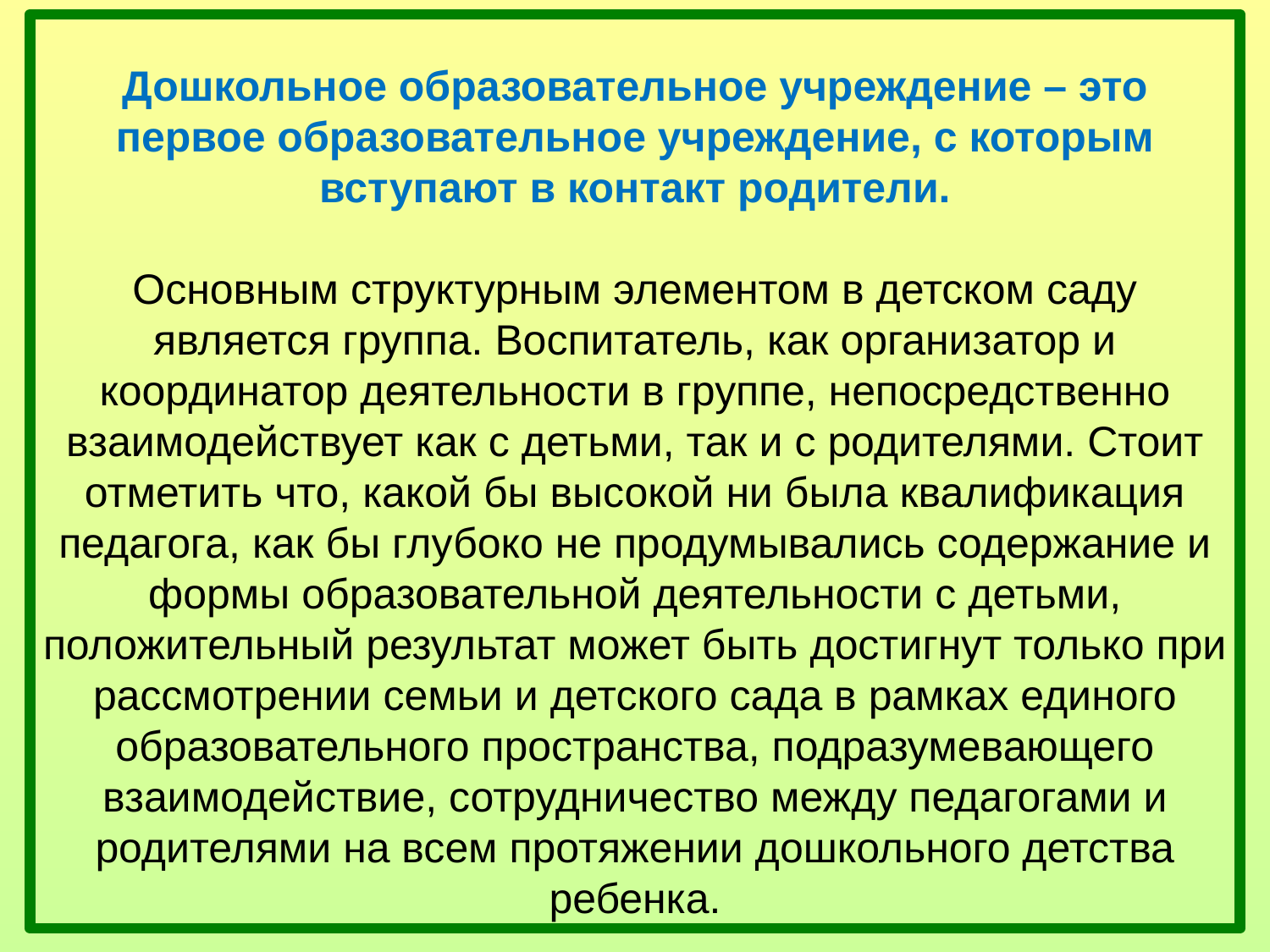

Дошкольное образовательное учреждение – это первое образовательное учреждение, с которым вступают в контакт родители.

Основным структурным элементом в детском саду является группа. Воспитатель, как организатор и координатор деятельности в группе, непосредственно взаимодействует как с детьми, так и с родителями. Стоит отметить что, какой бы высокой ни была квалификация педагога, как бы глубоко не продумывались содержание и формы образовательной деятельности с детьми, положительный результат может быть достигнут только при рассмотрении семьи и детского сада в рамках единого образовательного пространства, подразумевающего взаимодействие, сотрудничество между педагогами и родителями на всем протяжении дошкольного детства ребенка.